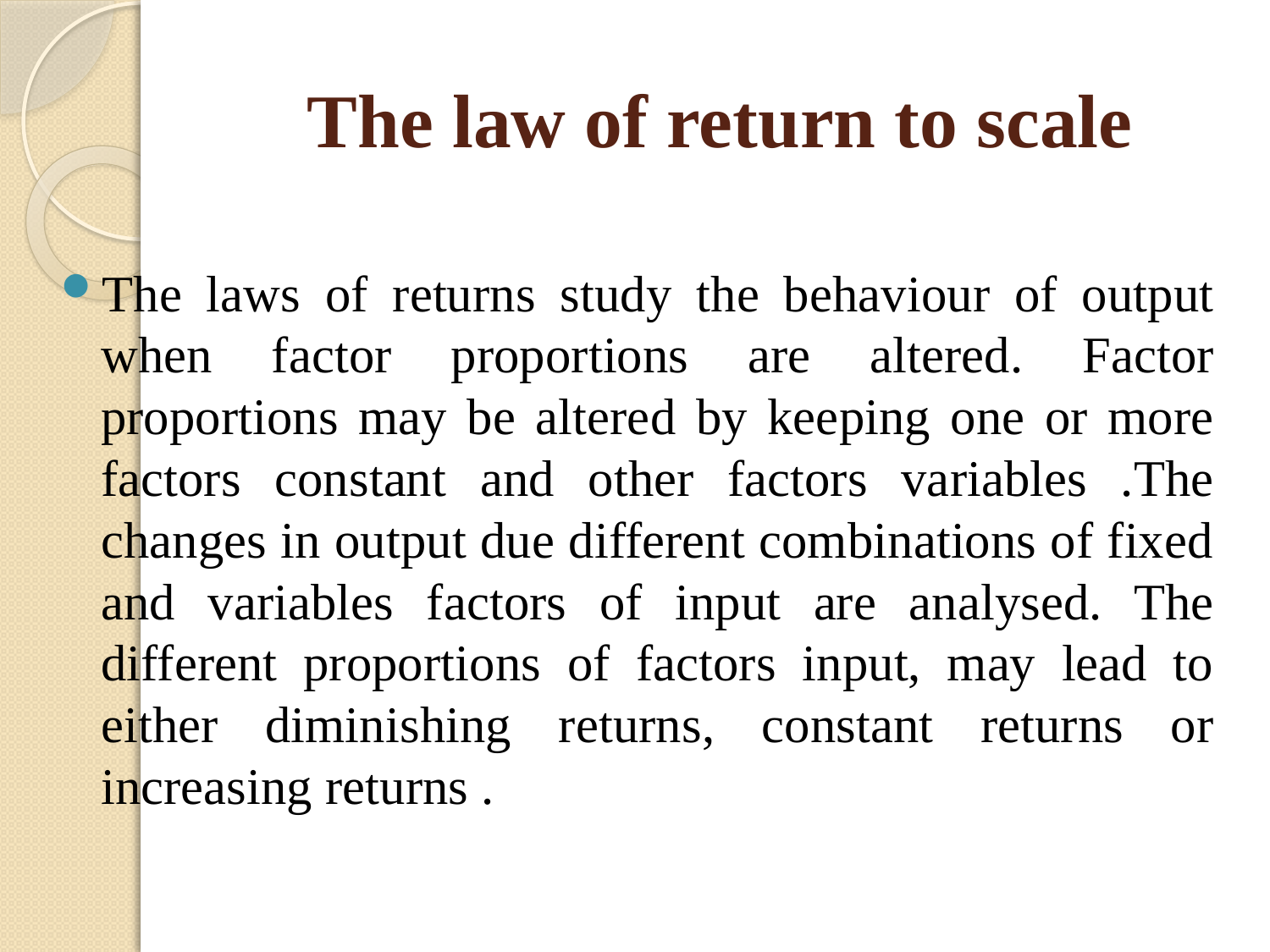

# The law of return to scale
The laws of returns study the behaviour of output when factor proportions are altered. Factor proportions may be altered by keeping one or more factors constant and other factors variables .The changes in output due different combinations of fixed and variables factors of input are analysed. The different proportions of factors input, may lead to either diminishing returns, constant returns or increasing returns .